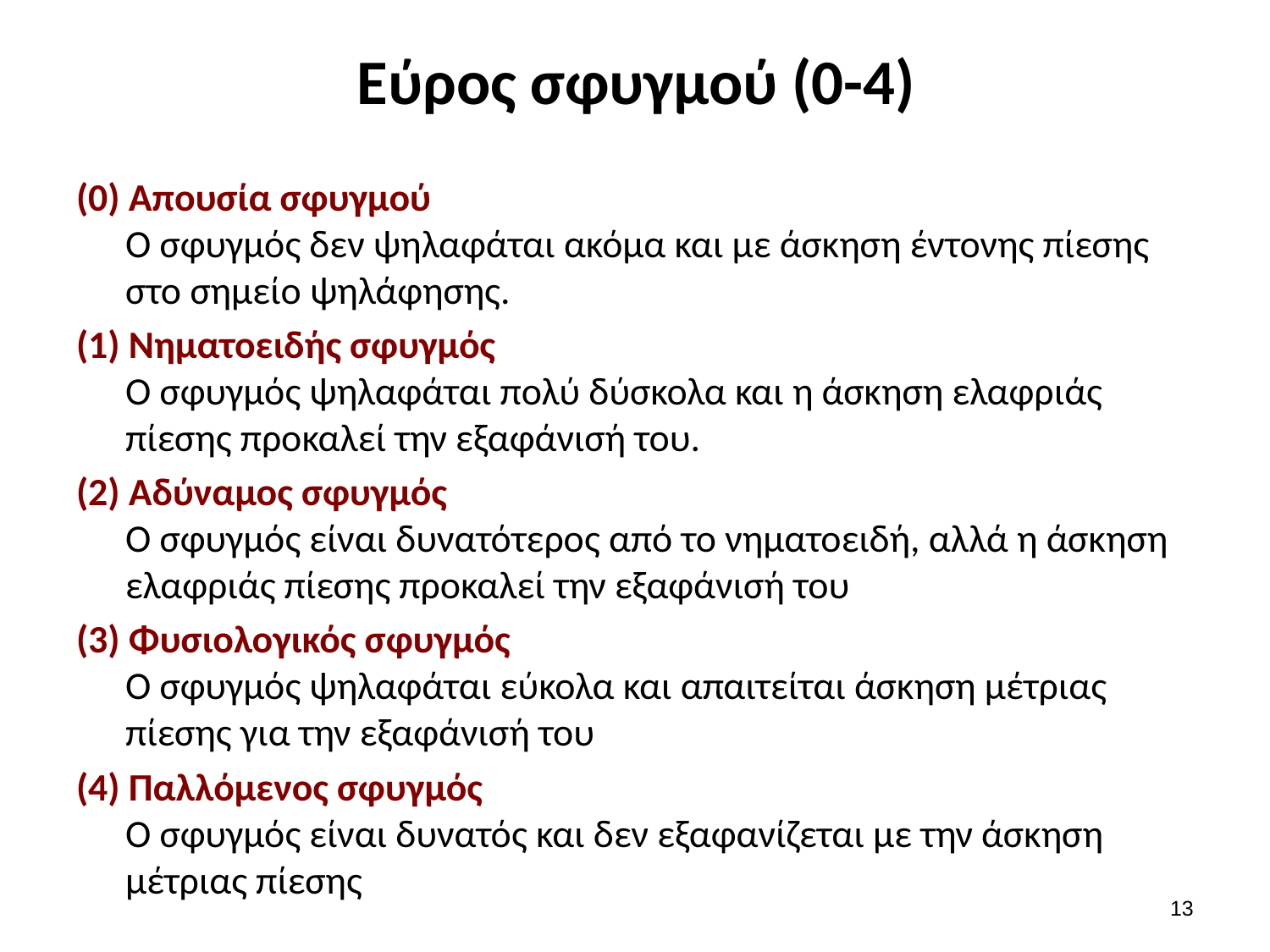

# Εύρος σφυγμού (0-4)
(0) Απουσία σφυγμού
Ο σφυγμός δεν ψηλαφάται ακόμα και με άσκηση έντονης πίεσης στο σημείο ψηλάφησης.
(1) Νηματοειδής σφυγμός
Ο σφυγμός ψηλαφάται πολύ δύσκολα και η άσκηση ελαφριάς πίεσης προκαλεί την εξαφάνισή του.
(2) Αδύναμος σφυγμός
Ο σφυγμός είναι δυνατότερος από το νηματοειδή, αλλά η άσκηση ελαφριάς πίεσης προκαλεί την εξαφάνισή του
(3) Φυσιολογικός σφυγμός
Ο σφυγμός ψηλαφάται εύκολα και απαιτείται άσκηση μέτριας πίεσης για την εξαφάνισή του
(4) Παλλόμενος σφυγμός
Ο σφυγμός είναι δυνατός και δεν εξαφανίζεται με την άσκηση μέτριας πίεσης
13